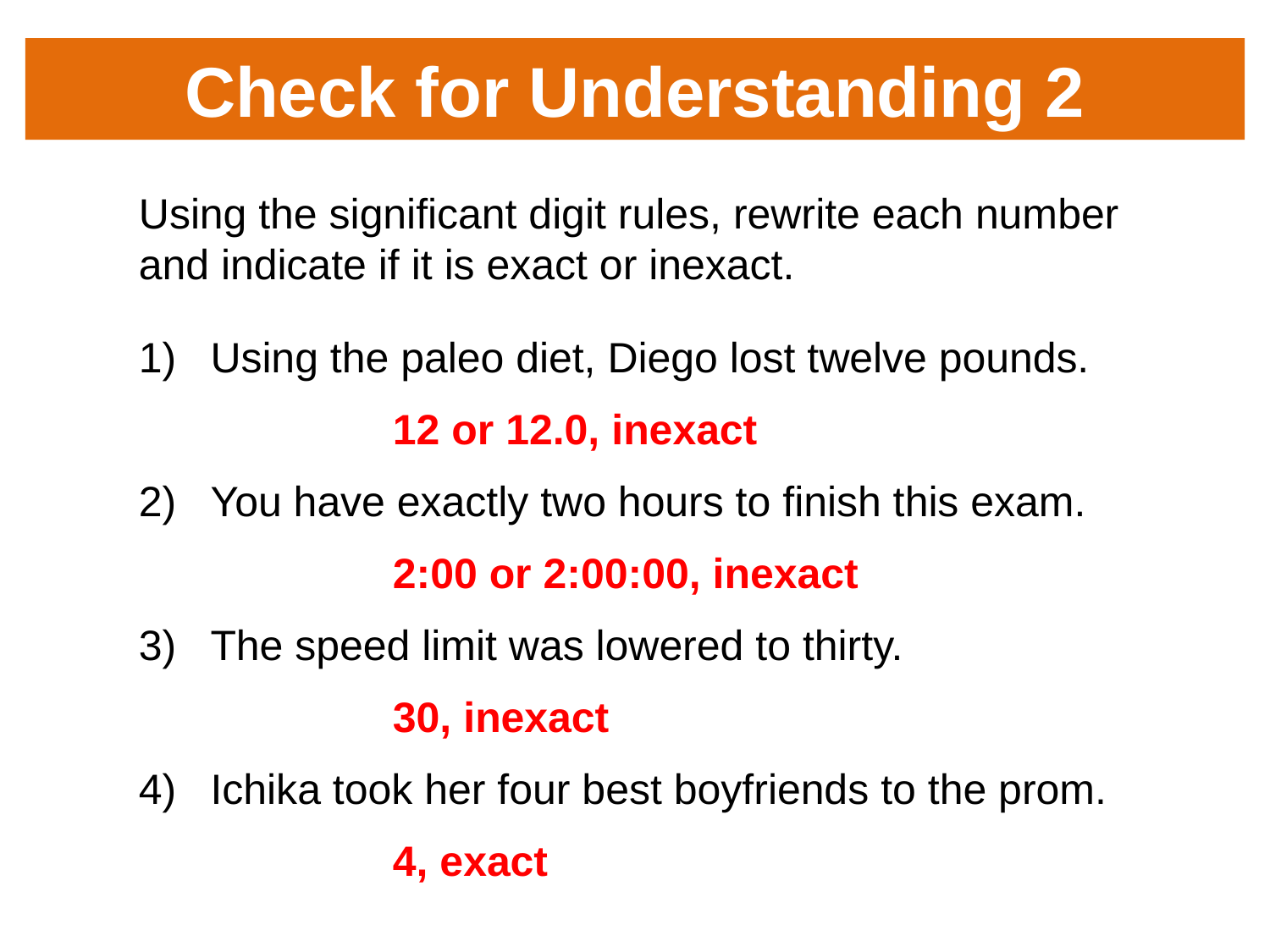

# Check for Understanding 2
Using the significant digit rules, rewrite each number and indicate if it is exact or inexact.
Using the paleo diet, Diego lost twelve pounds.
12 or 12.0, inexact
You have exactly two hours to finish this exam.
2:00 or 2:00:00, inexact
The speed limit was lowered to thirty.
30, inexact
Ichika took her four best boyfriends to the prom.
4, exact